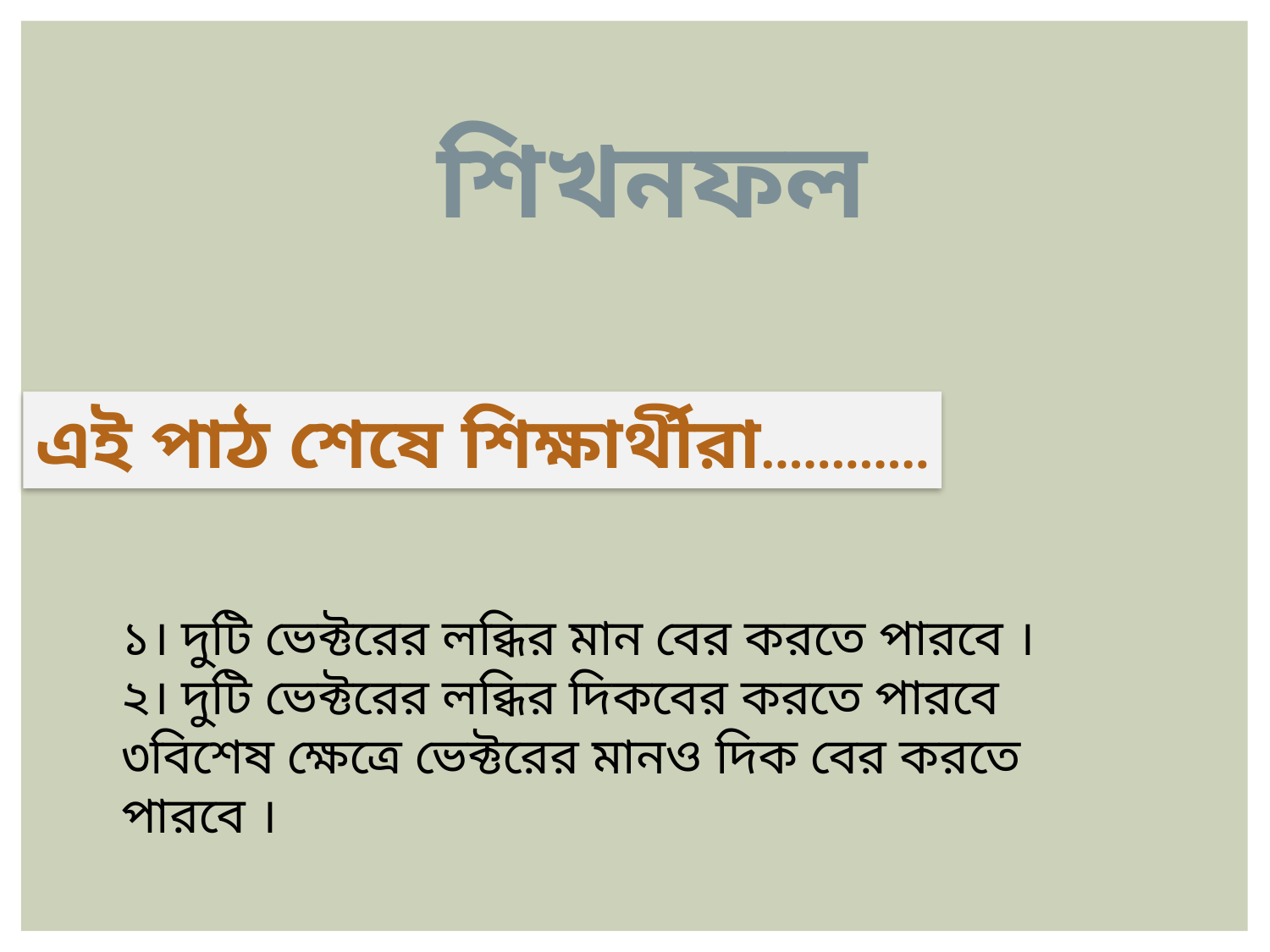

শিখনফল
এই পাঠ শেষে শিক্ষার্থীরা…………
১। দুটি ভেক্টরের লব্ধির মান বের করতে পারবে ।
২। দুটি ভেক্টরের লব্ধির দিকবের করতে পারবে
৩বিশেষ ক্ষেত্রে ভেক্টরের মানও দিক বের করতে পারবে ।